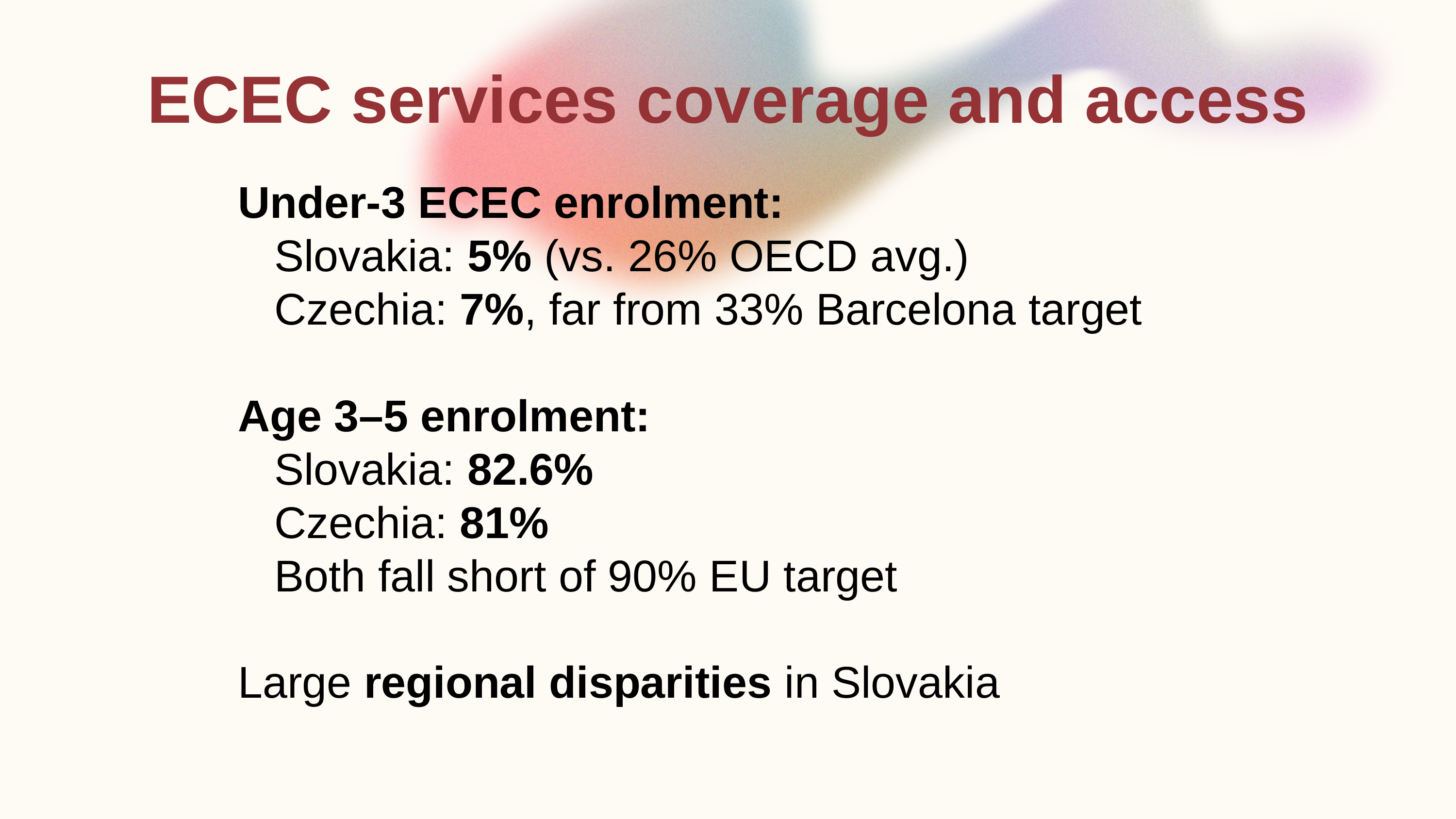

ECEC services coverage and access
Under-3 ECEC enrolment:
Slovakia: 5% (vs. 26% OECD avg.)
Czechia: 7%, far from 33% Barcelona target

Age 3–5 enrolment:
Slovakia: 82.6%
Czechia: 81%
Both fall short of 90% EU target

Large regional disparities in Slovakia